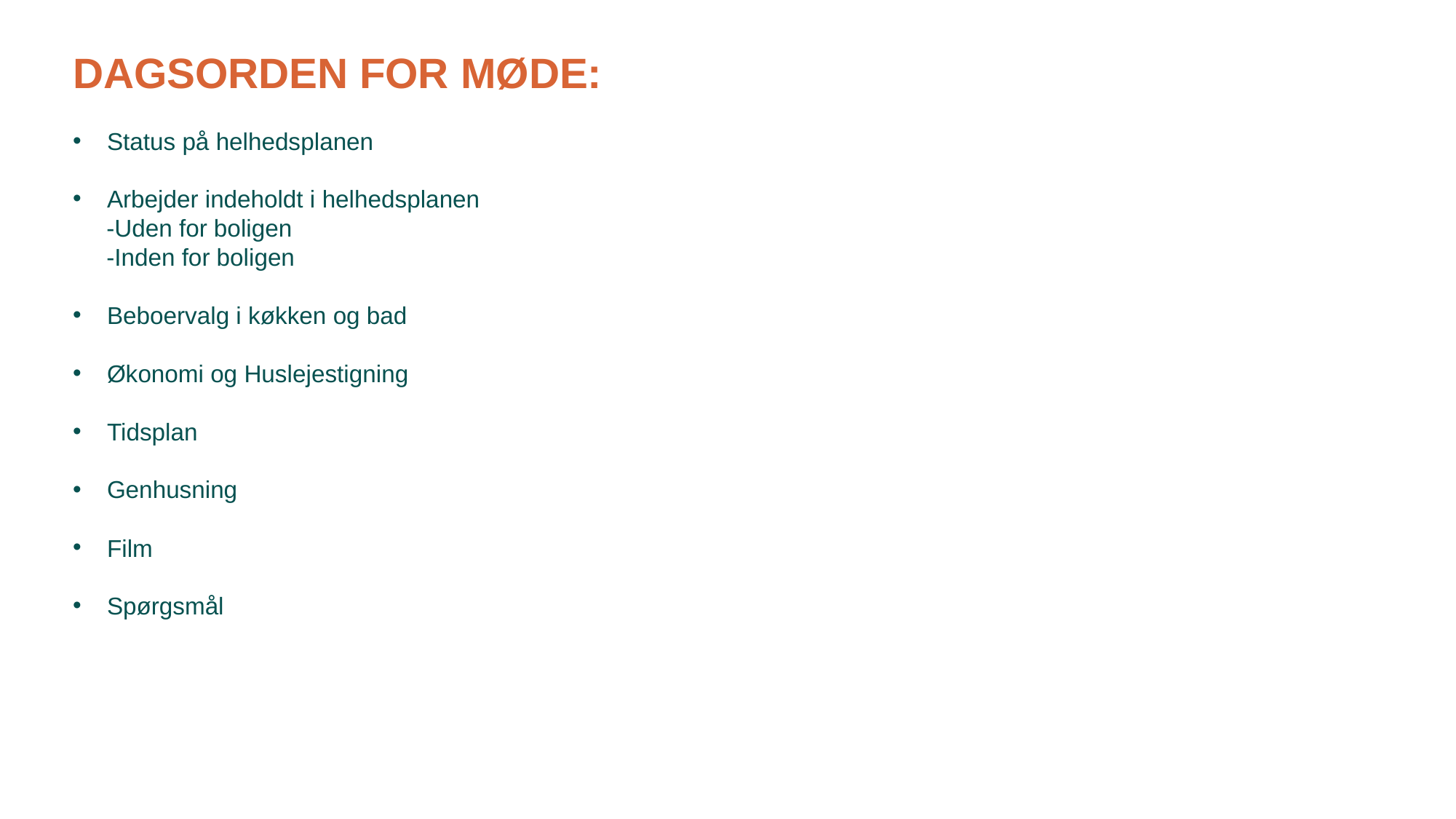

Dagsorden for møde:

Status på helhedsplanen

Arbejder indeholdt i helhedsplanen
     -Uden for boligen
     -Inden for boligen

Beboervalg i køkken og bad

Økonomi og Huslejestigning

Tidsplan

Genhusning

Film

Spørgsmål